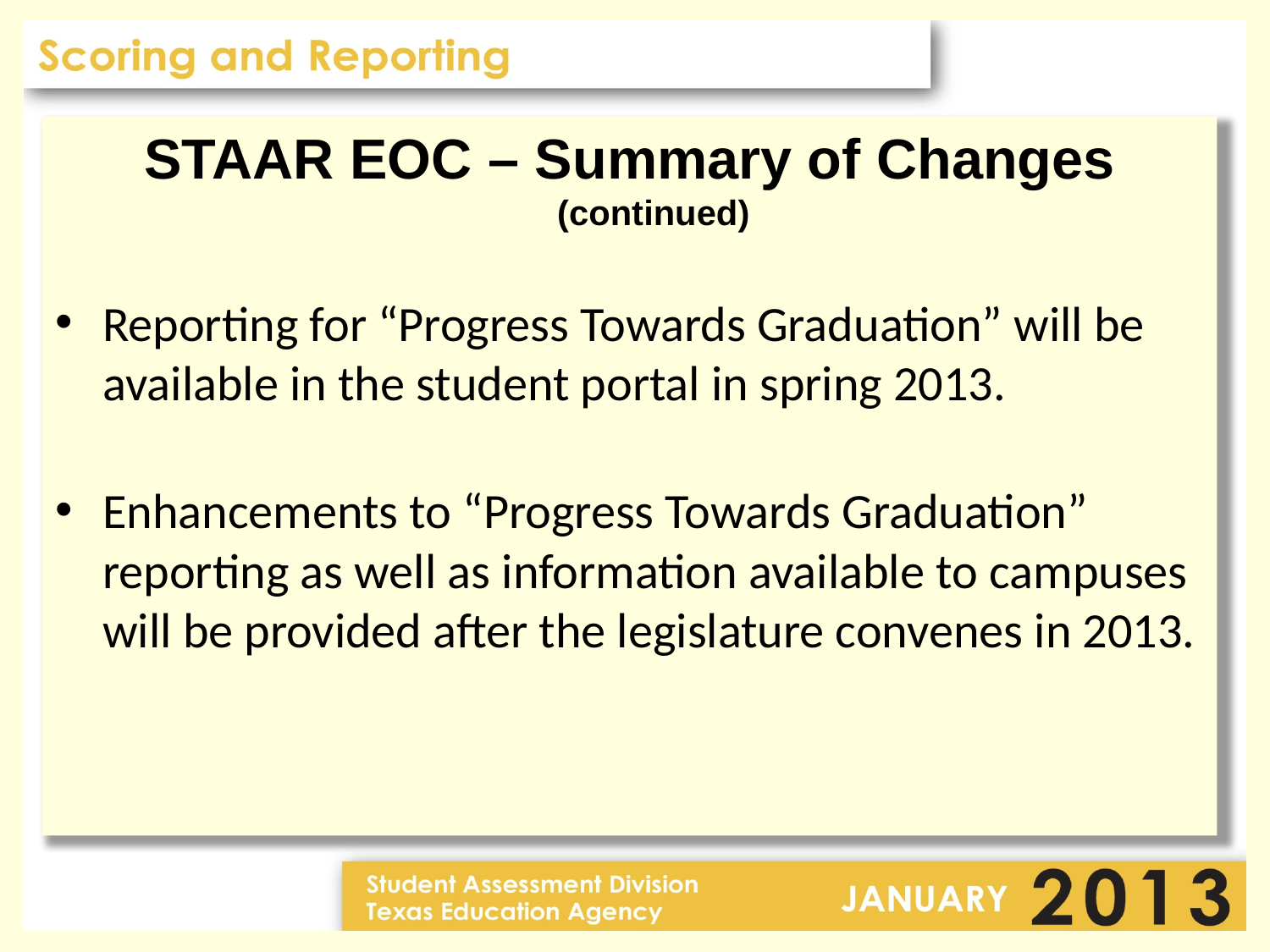

STAAR EOC – Summary of Changes (continued)

Reporting for “Progress Towards Graduation” will be available in the student portal in spring 2013.
Enhancements to “Progress Towards Graduation” reporting as well as information available to campuses will be provided after the legislature convenes in 2013.